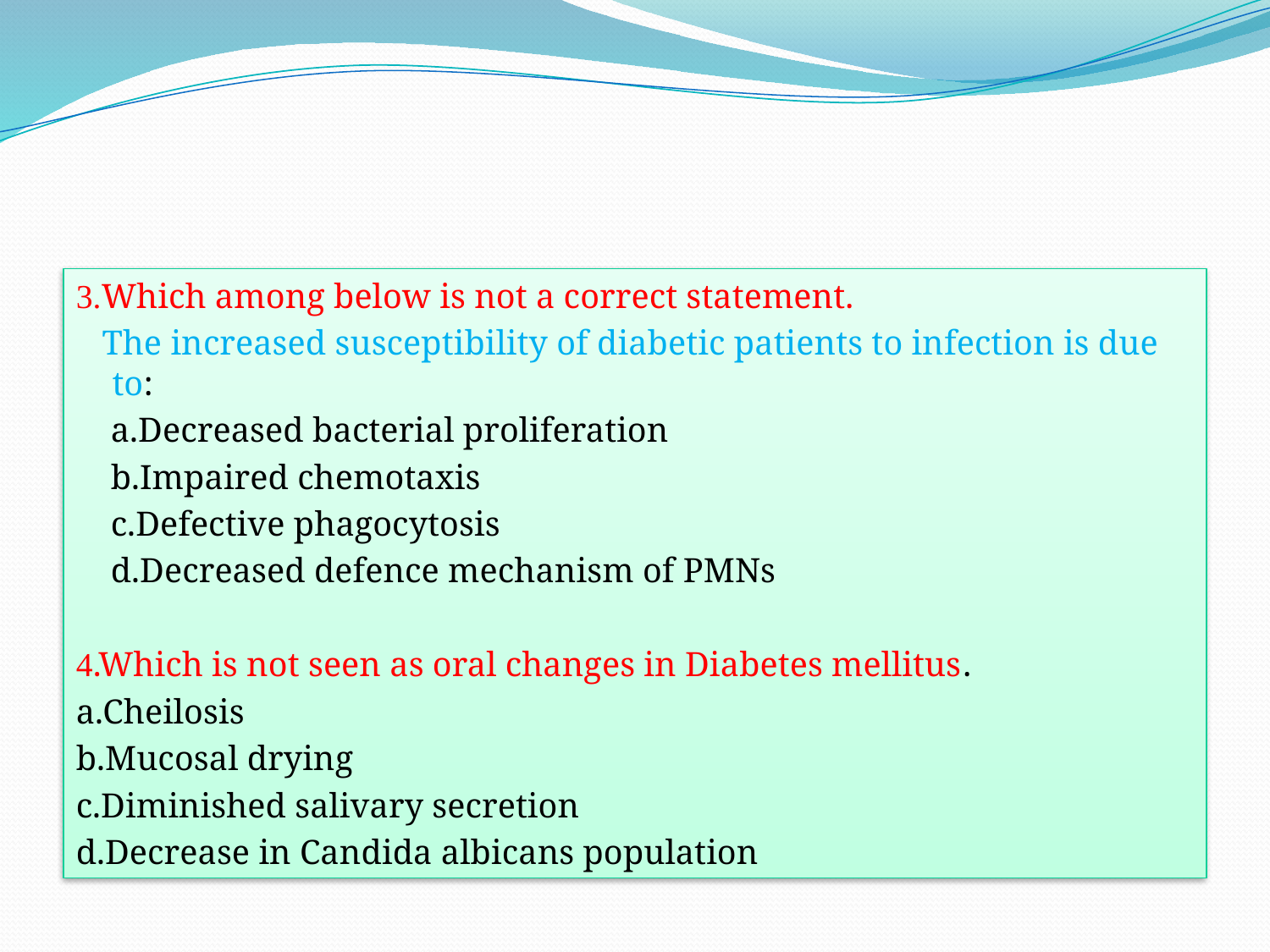

#
3.Which among below is not a correct statement.
   The increased susceptibility of diabetic patients to infection is due to:
    a.Decreased bacterial proliferation
    b.Impaired chemotaxis
    c.Defective phagocytosis
    d.Decreased defence mechanism of PMNs

4.Which is not seen as oral changes in Diabetes mellitus.
a.Cheilosis
b.Mucosal drying
c.Diminished salivary secretion
d.Decrease in Candida albicans population